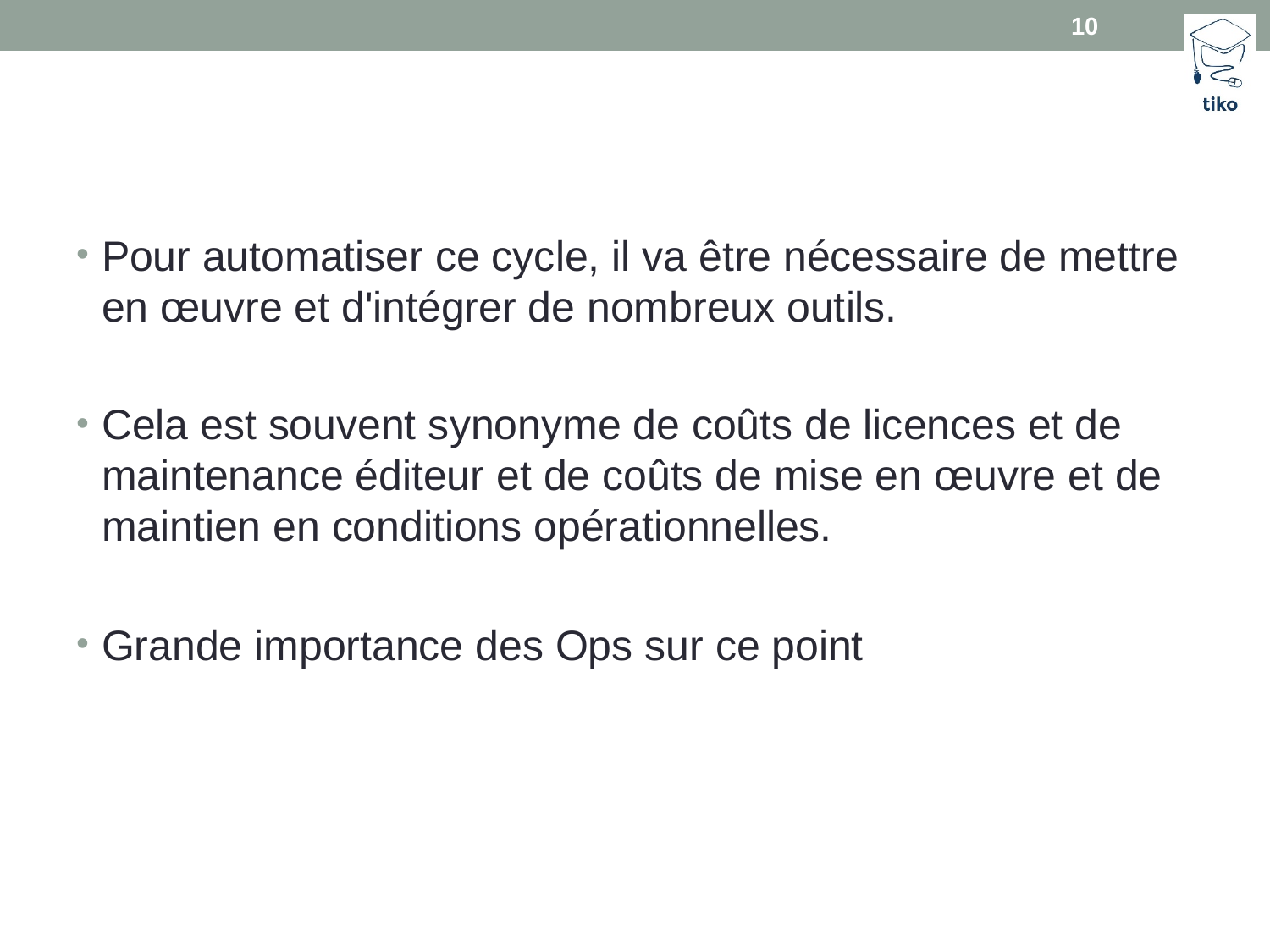

10
#
Pour automatiser ce cycle, il va être nécessaire de mettre en œuvre et d'intégrer de nombreux outils.

Cela est souvent synonyme de coûts de licences et de maintenance éditeur et de coûts de mise en œuvre et de maintien en conditions opérationnelles.

Grande importance des Ops sur ce point